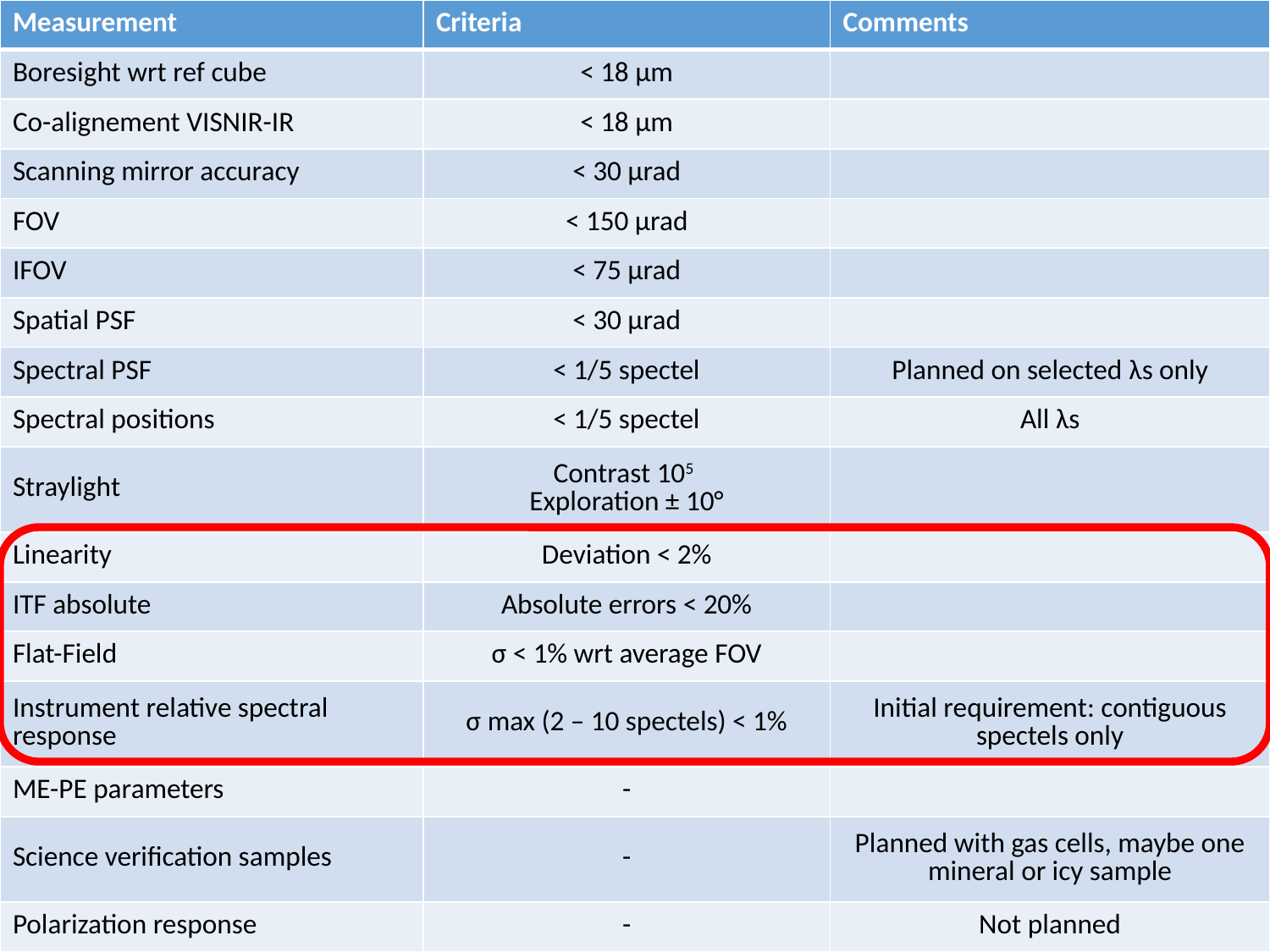

| Measurement | Criteria | Comments |
| --- | --- | --- |
| Boresight wrt ref cube | < 18 µm |  |
| Co-alignement VISNIR-IR | < 18 µm |  |
| Scanning mirror accuracy | < 30 µrad |  |
| FOV | < 150 µrad |  |
| IFOV | < 75 µrad |  |
| Spatial PSF | < 30 µrad |  |
| Spectral PSF | < 1/5 spectel | Planned on selected λs only |
| Spectral positions | < 1/5 spectel | All λs |
| Straylight | Contrast 105 Exploration ± 10° |  |
| Linearity | Deviation < 2% |  |
| ITF absolute | Absolute errors < 20% |  |
| Flat-Field | σ < 1% wrt average FOV |  |
| Instrument relative spectral response | σ max (2 – 10 spectels) < 1% | Initial requirement: contiguous spectels only |
| ME-PE parameters | - |  |
| Science verification samples | - | Planned with gas cells, maybe one mineral or icy sample |
| Polarization response | - | Not planned |